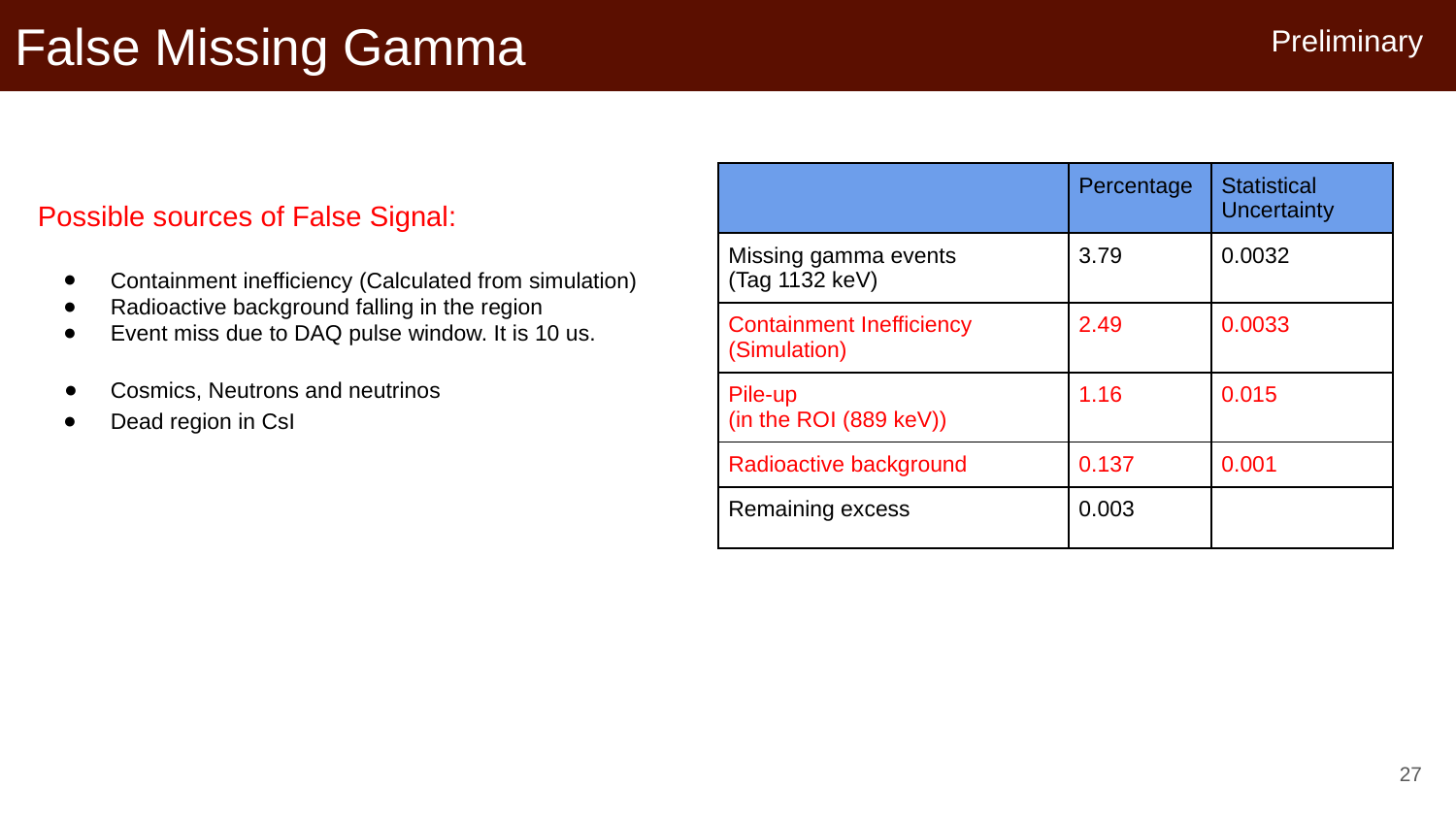

# False Missing Gamma
Preliminary
Preliminary
|  | Percentage | Statistical Uncertainty |
| --- | --- | --- |
| Missing gamma events (Tag 1132 keV) | 3.79 | 0.0032 |
| Containment Inefficiency (Simulation) | 2.49 | 0.0033 |
| Pile-up (in the ROI (889 keV)) | 1.16 | 0.015 |
| Radioactive background | 0.137 | 0.001 |
| Remaining excess | 0.003 |  |
Possible sources of False Signal:

Containment inefficiency (Calculated from simulation)
Radioactive background falling in the region
Event miss due to DAQ pulse window. It is 10 us.

Cosmics, Neutrons and neutrinos
Dead region in CsI
27